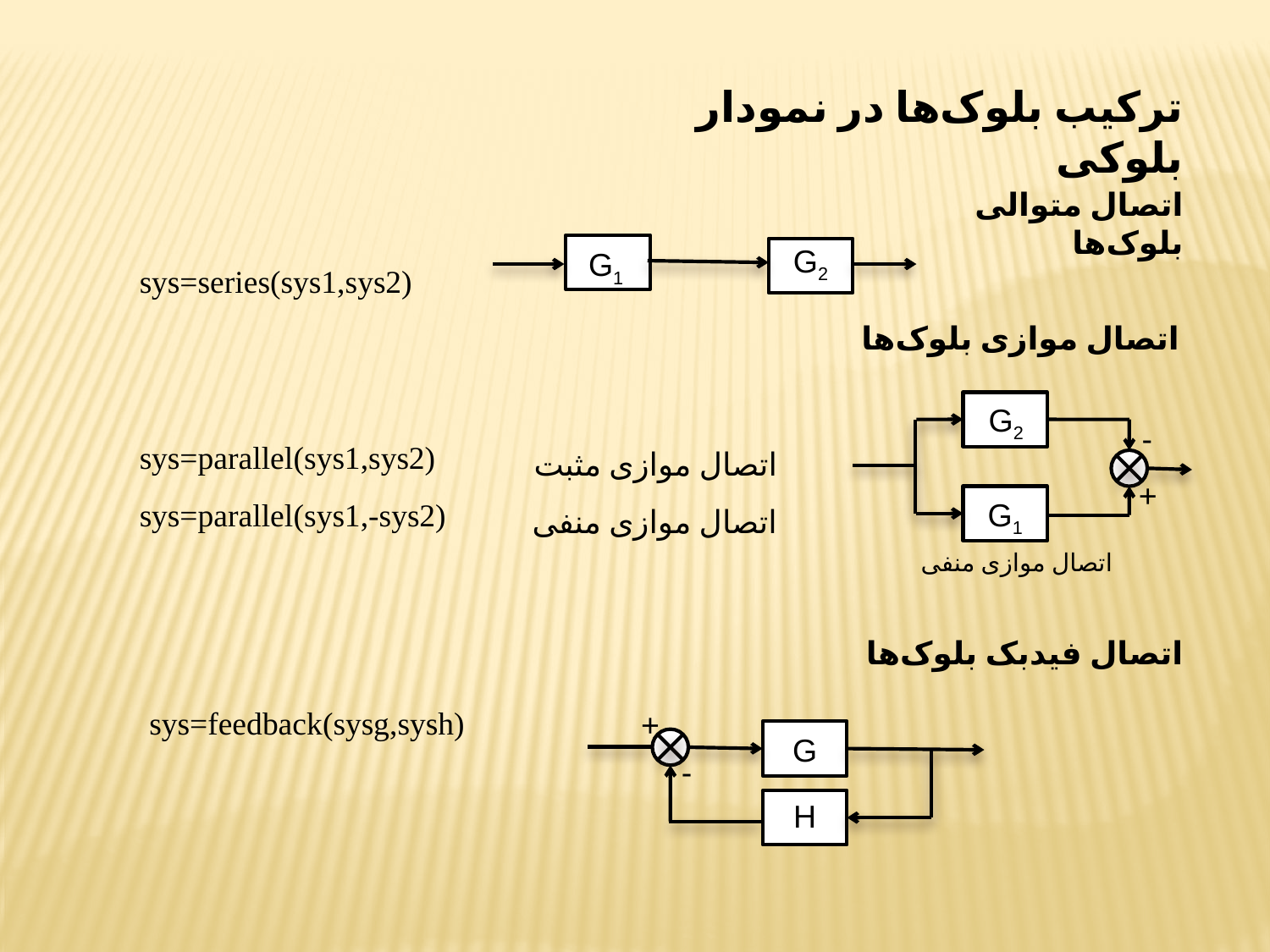

ترکیب بلوک‌ها در نمودار بلوکی
اتصال متوالی بلوک‌ها
G2
G1

sys=series(sys1,sys2)
اتصال موازی بلوک‌ها

G2
-

+

G1
sys=parallel(sys1,sys2)
sys=parallel(sys1,-sys2)
اتصال موازی مثبت
اتصال موازی منفی
اتصال موازی منفی
اتصال فیدبک بلوک‌ها
sys=feedback(sysg,sysh)
+

G

-
H